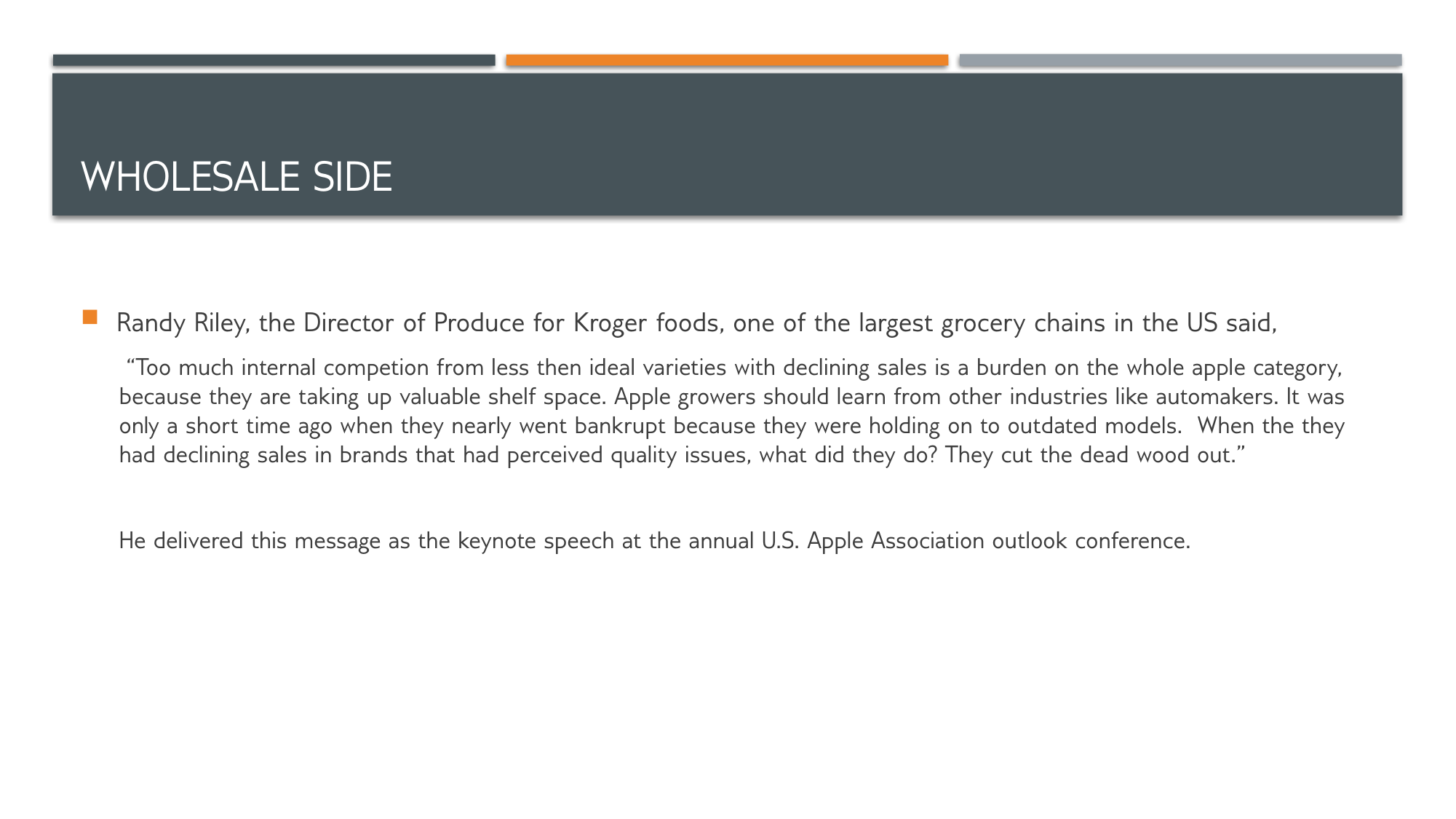

# Wholesale side
Randy Riley, the Director of Produce for Kroger foods, one of the largest grocery chains in the US said,
 “Too much internal competion from less then ideal varieties with declining sales is a burden on the whole apple category, because they are taking up valuable shelf space. Apple growers should learn from other industries like automakers. It was only a short time ago when they nearly went bankrupt because they were holding on to outdated models.  When the they had declining sales in brands that had perceived quality issues, what did they do? They cut the dead wood out.”

He delivered this message as the keynote speech at the annual U.S. Apple Association outlook conference.